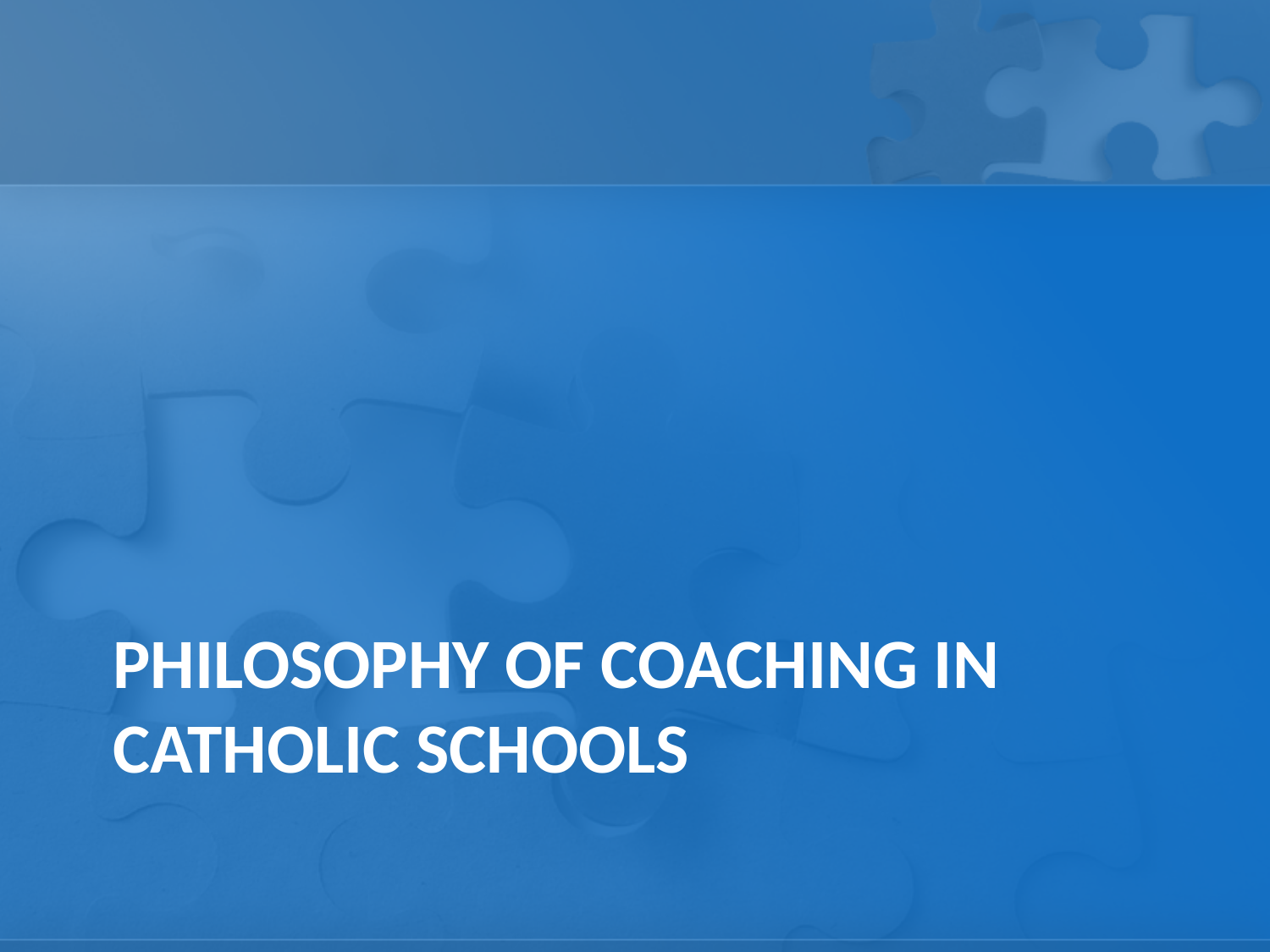

# Philosophy of Coaching in Catholic Schools